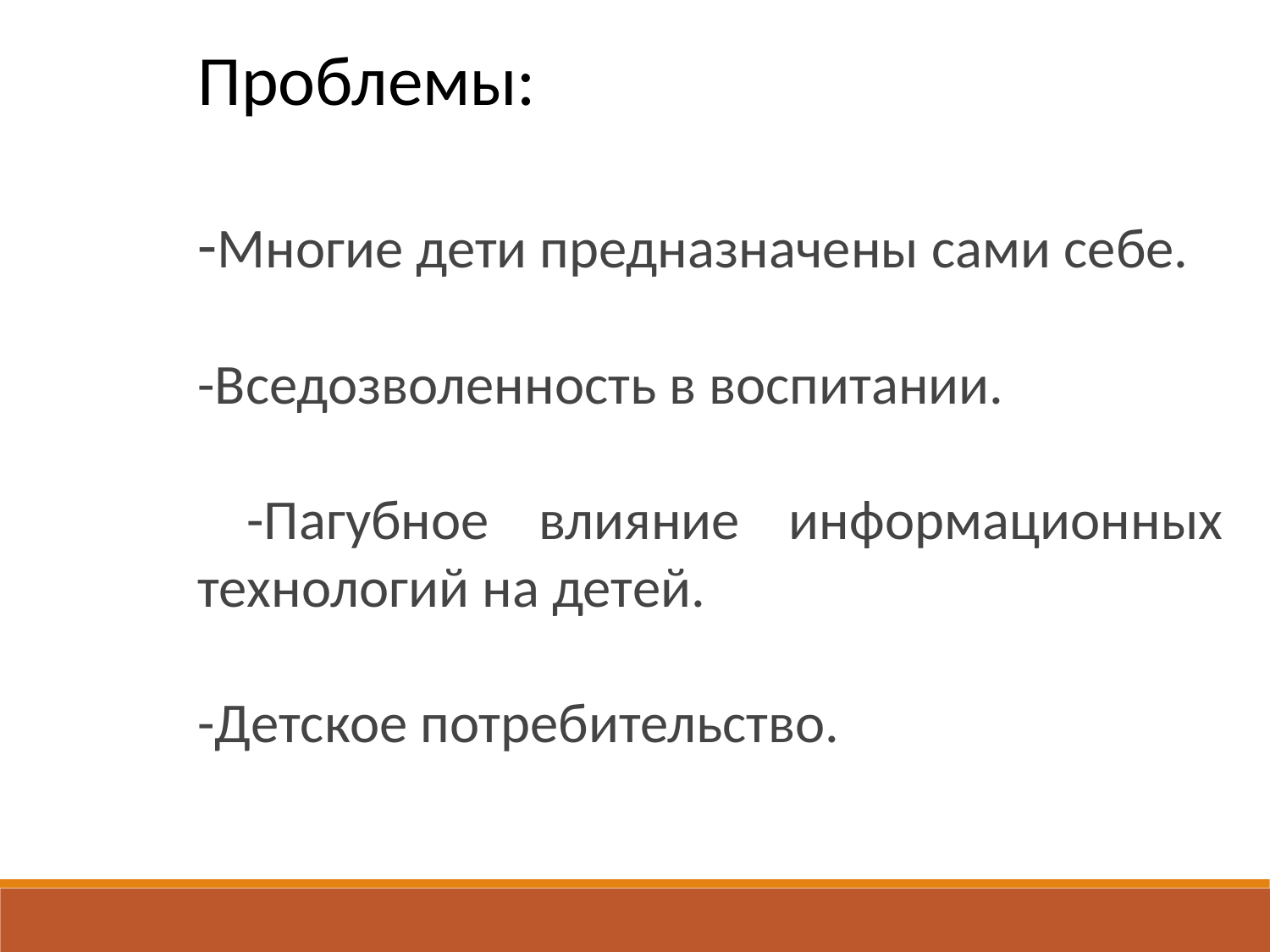

Проблемы:

-Многие дети предназначены сами себе.

-Вседозволенность в воспитании.

 -Пагубное влияние информационных технологий на детей.

-Детское потребительство.